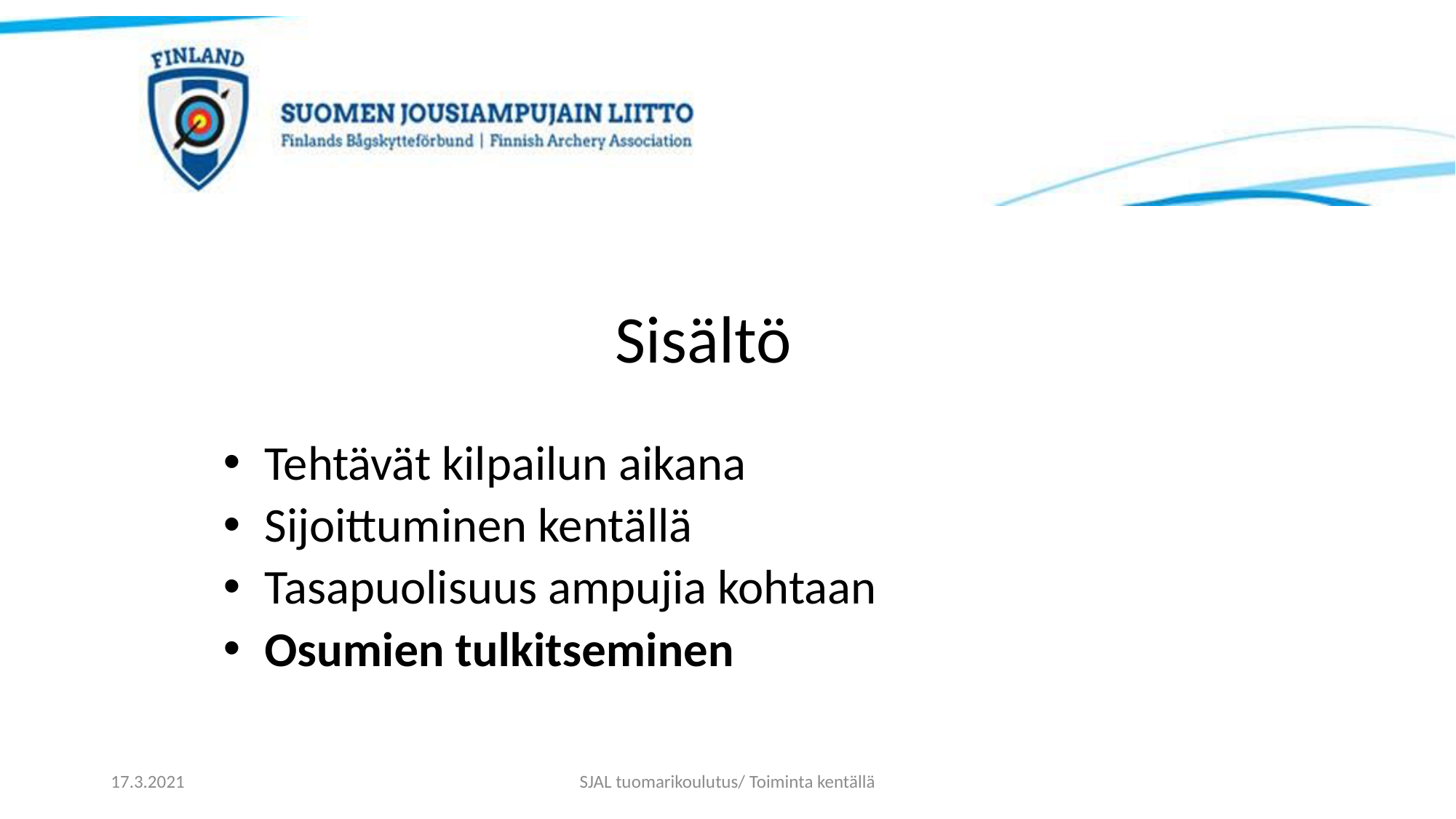

# Sisältö
Tehtävät kilpailun aikana
Sijoittuminen kentällä
Tasapuolisuus ampujia kohtaan
Osumien tulkitseminen
17.3.2021
SJAL tuomarikoulutus/ Toiminta kentällä